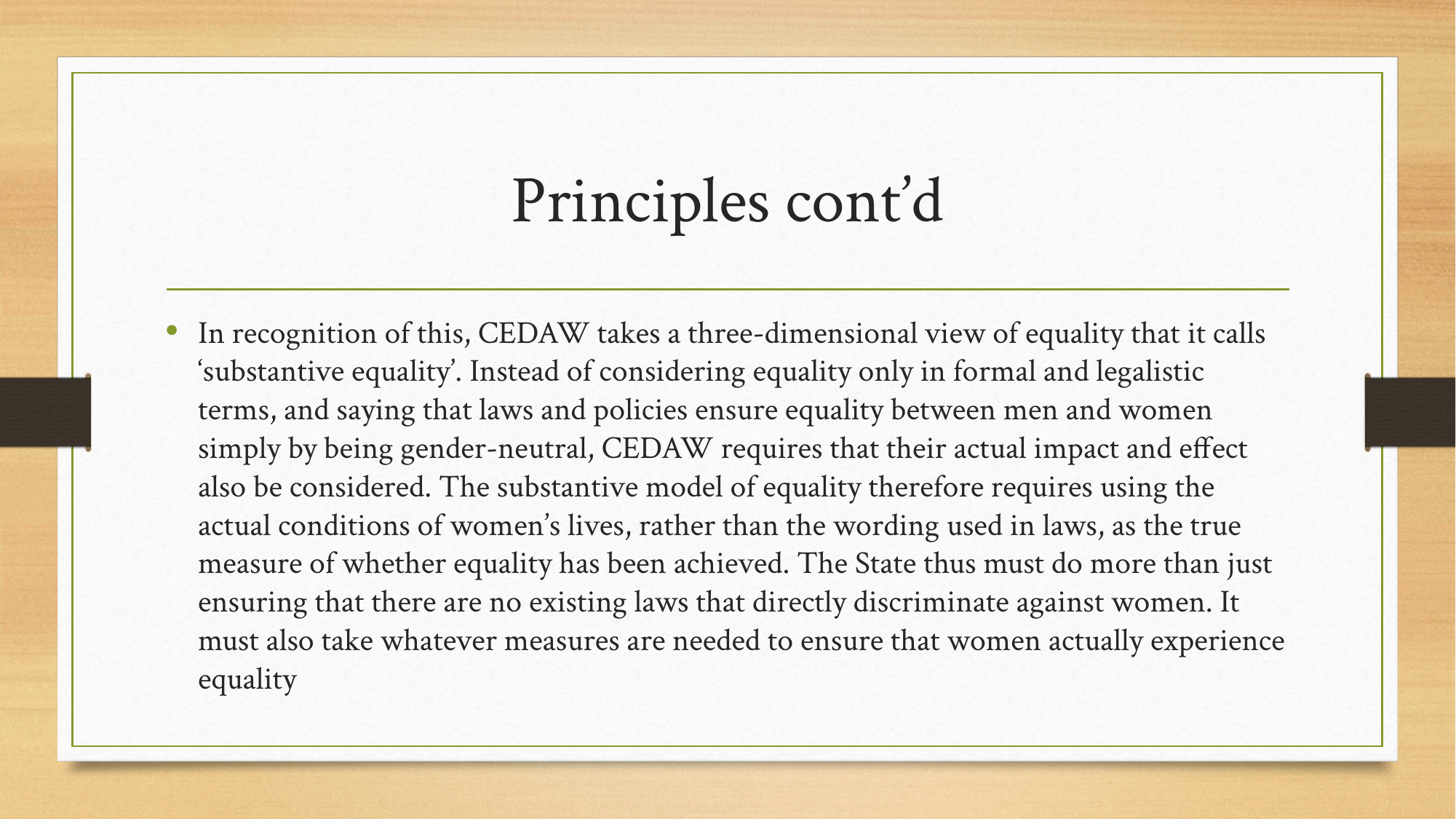

# Principles cont’d
In recognition of this, CEDAW takes a three-dimensional view of equality that it calls ‘substantive equality’. Instead of considering equality only in formal and legalistic terms, and saying that laws and policies ensure equality between men and women simply by being gender-neutral, CEDAW requires that their actual impact and effect also be considered. The substantive model of equality therefore requires using the actual conditions of women’s lives, rather than the wording used in laws, as the true measure of whether equality has been achieved. The State thus must do more than just ensuring that there are no existing laws that directly discriminate against women. It must also take whatever measures are needed to ensure that women actually experience equality